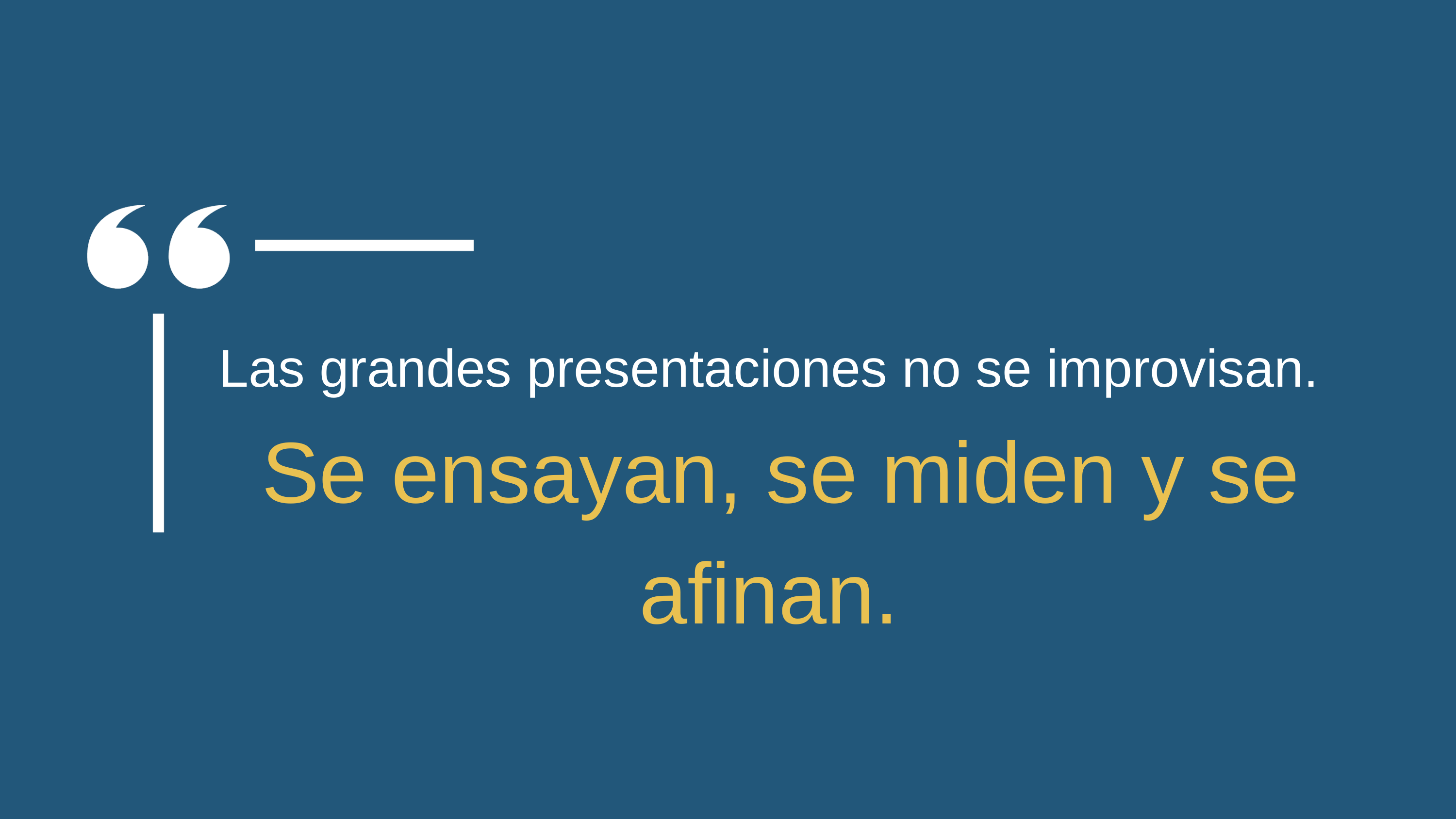

Las grandes presentaciones no se improvisan.
 Se ensayan, se miden y se afinan.